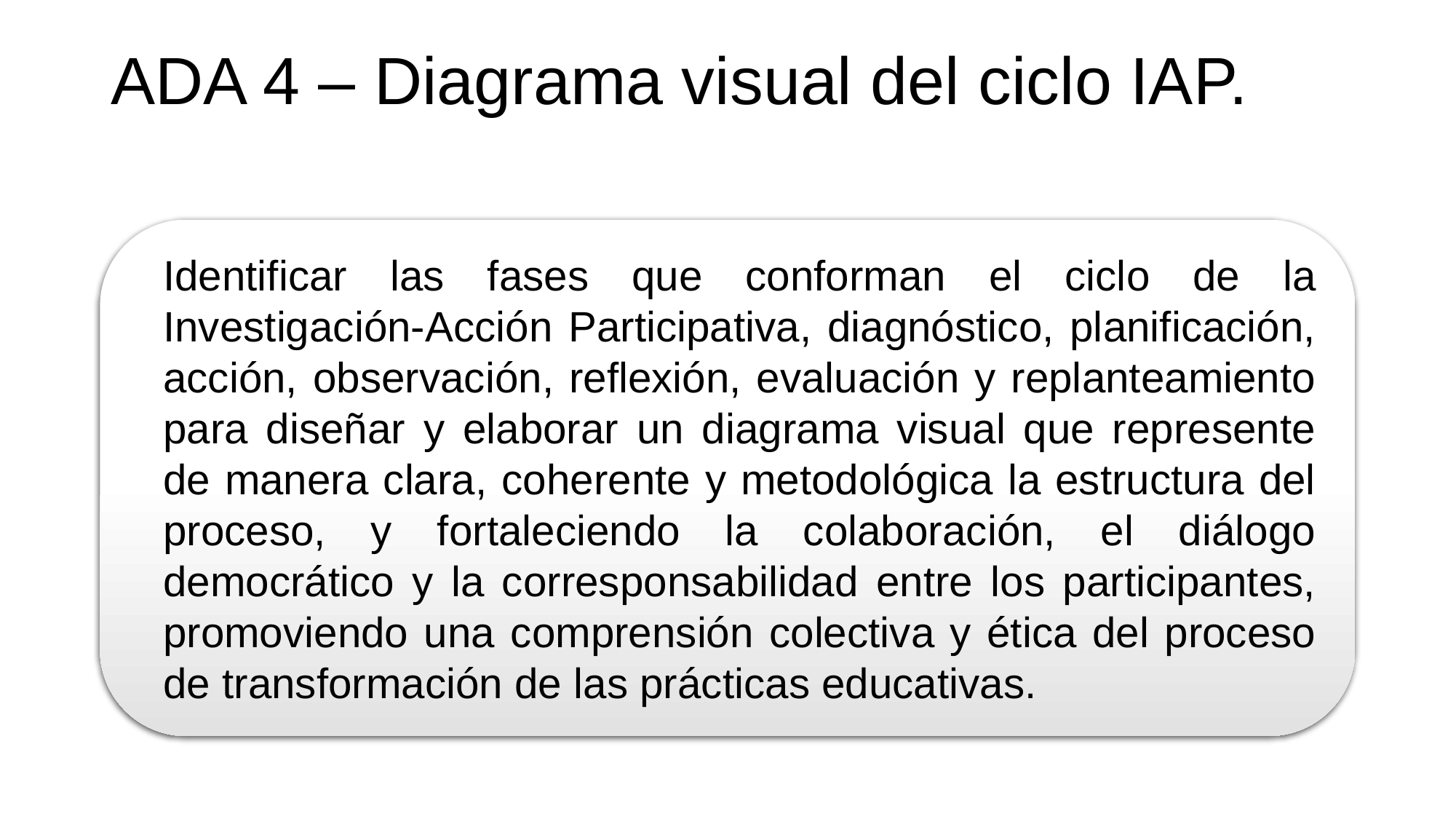

# ADA 4 – Diagrama visual del ciclo IAP.
Identificar las fases que conforman el ciclo de la Investigación-Acción Participativa, diagnóstico, planificación, acción, observación, reflexión, evaluación y replanteamiento para diseñar y elaborar un diagrama visual que represente de manera clara, coherente y metodológica la estructura del proceso, y fortaleciendo la colaboración, el diálogo democrático y la corresponsabilidad entre los participantes, promoviendo una comprensión colectiva y ética del proceso de transformación de las prácticas educativas.